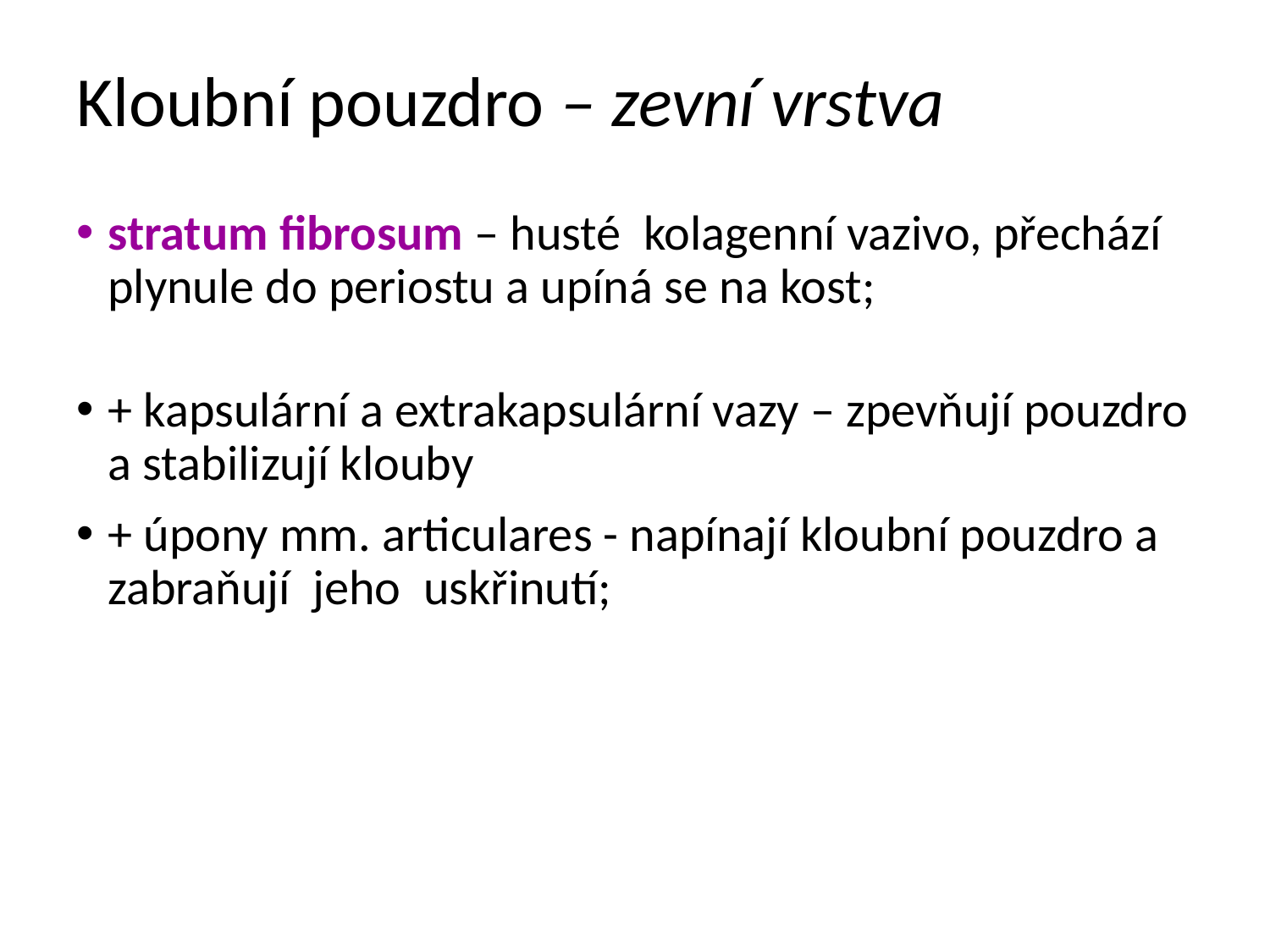

# Kloubní pouzdro – zevní vrstva
stratum fibrosum – husté  kolagenní vazivo, přechází plynule do periostu a upíná se na kost;
+ kapsulární a extrakapsulární vazy – zpevňují pouzdro a stabilizují klouby
+ úpony mm. articulares - napínají kloubní pouzdro a zabraňují  jeho  uskřinutí;